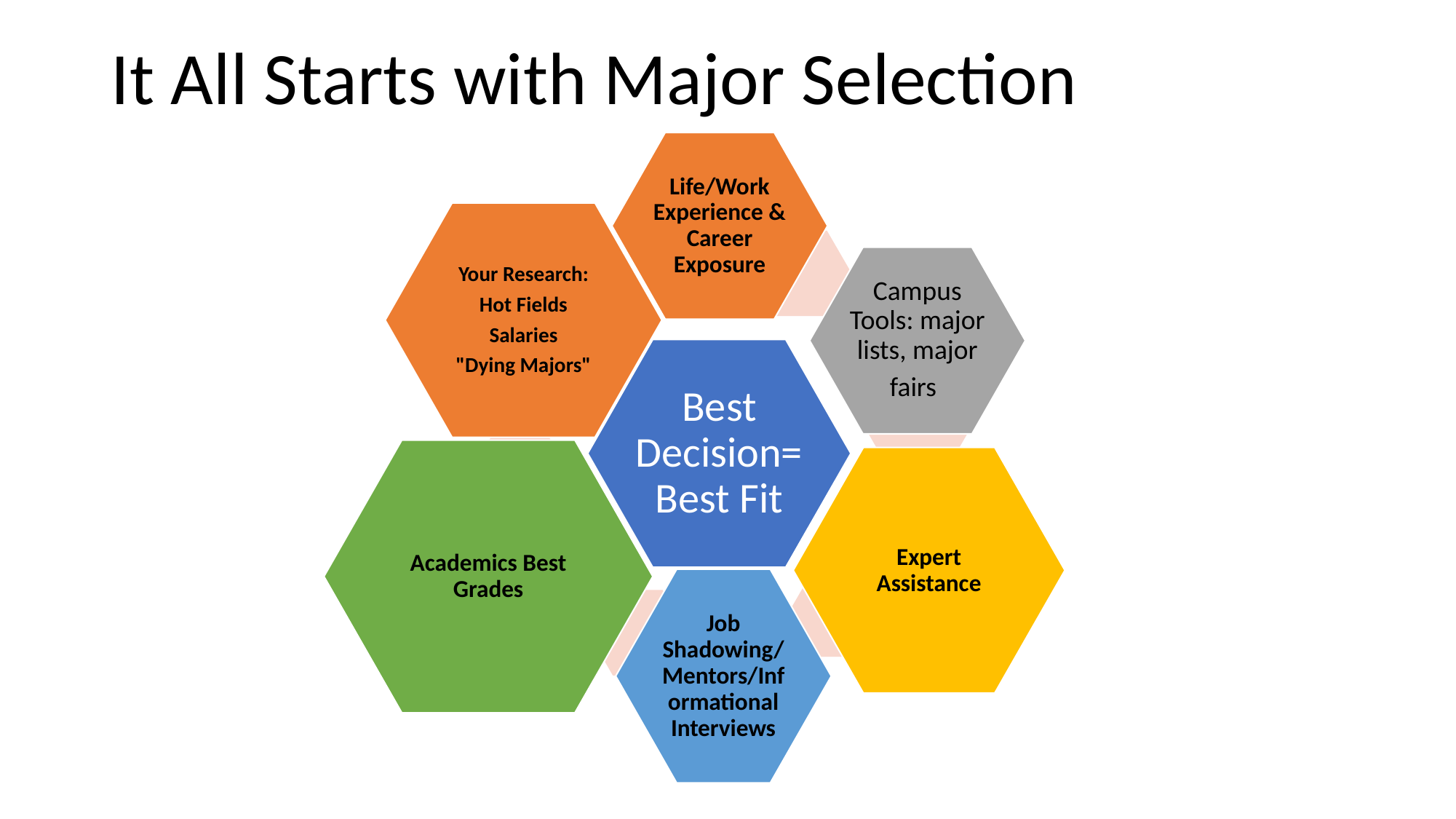

# It All Starts with Major Selection
Best Decision= Best Fit
Life/Work Experience & Career Exposure
Campus Tools: major lists, major fairs
Expert Assistance
Job Shadowing/Mentors/Informational Interviews
Academics Best Grades
Your Research:
Hot Fields
Salaries
"Dying Majors"